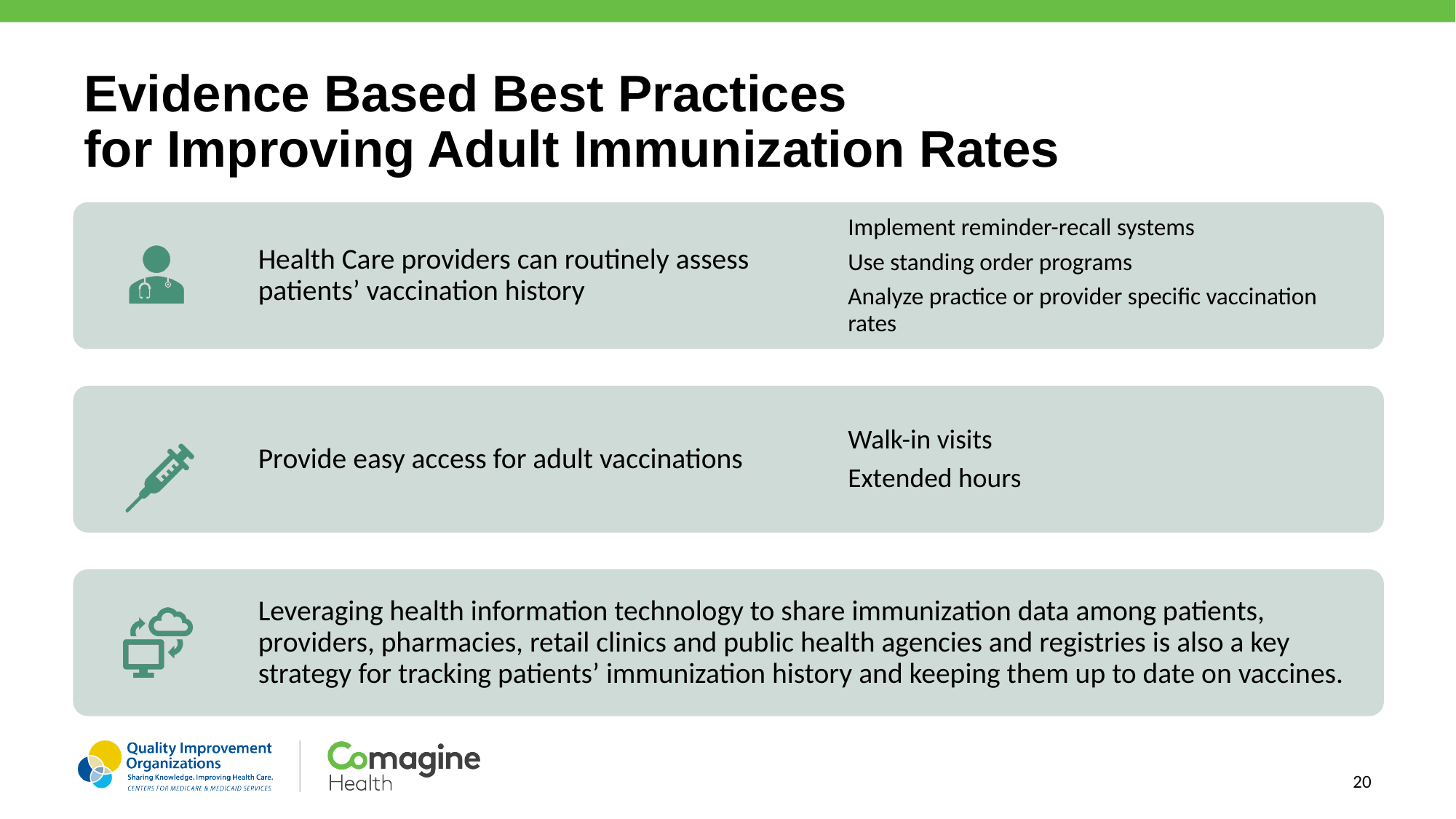

# Evidence Based Best Practices for Improving Adult Immunization Rates
Health Care providers can routinely assess patients’ vaccination history
Implement reminder-recall systems
Use standing order programs
Analyze practice or provider specific vaccination rates
Provide easy access for adult vaccinations
Walk-in visits
Extended hours
Leveraging health information technology to share immunization data among patients, providers, pharmacies, retail clinics and public health agencies and registries is also a key strategy for tracking patients’ immunization history and keeping them up to date on vaccines.